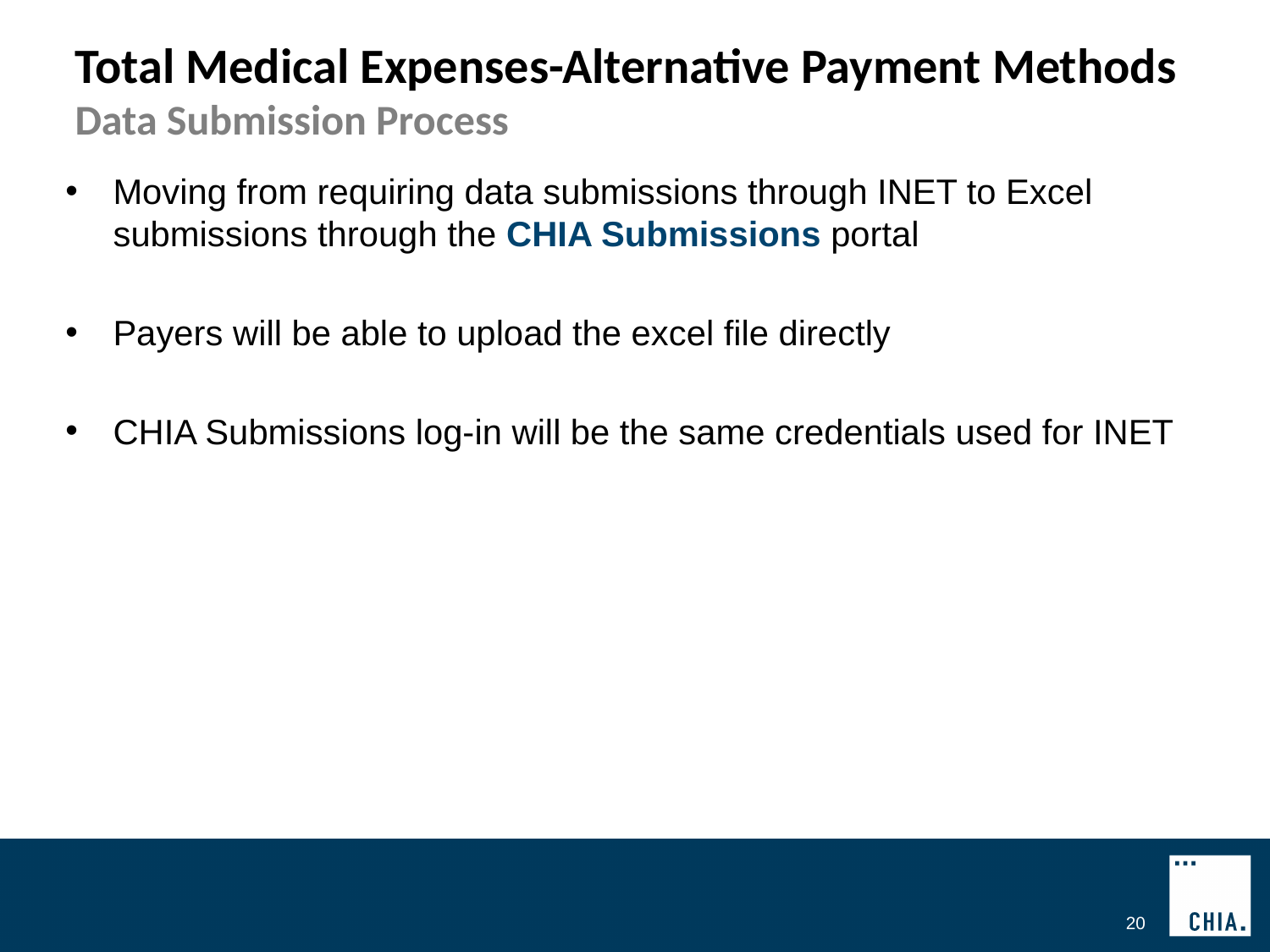

# Total Medical Expenses-Alternative Payment Methods
Data Submission Process
Moving from requiring data submissions through INET to Excel submissions through the CHIA Submissions portal

Payers will be able to upload the excel file directly

CHIA Submissions log-in will be the same credentials used for INET

20